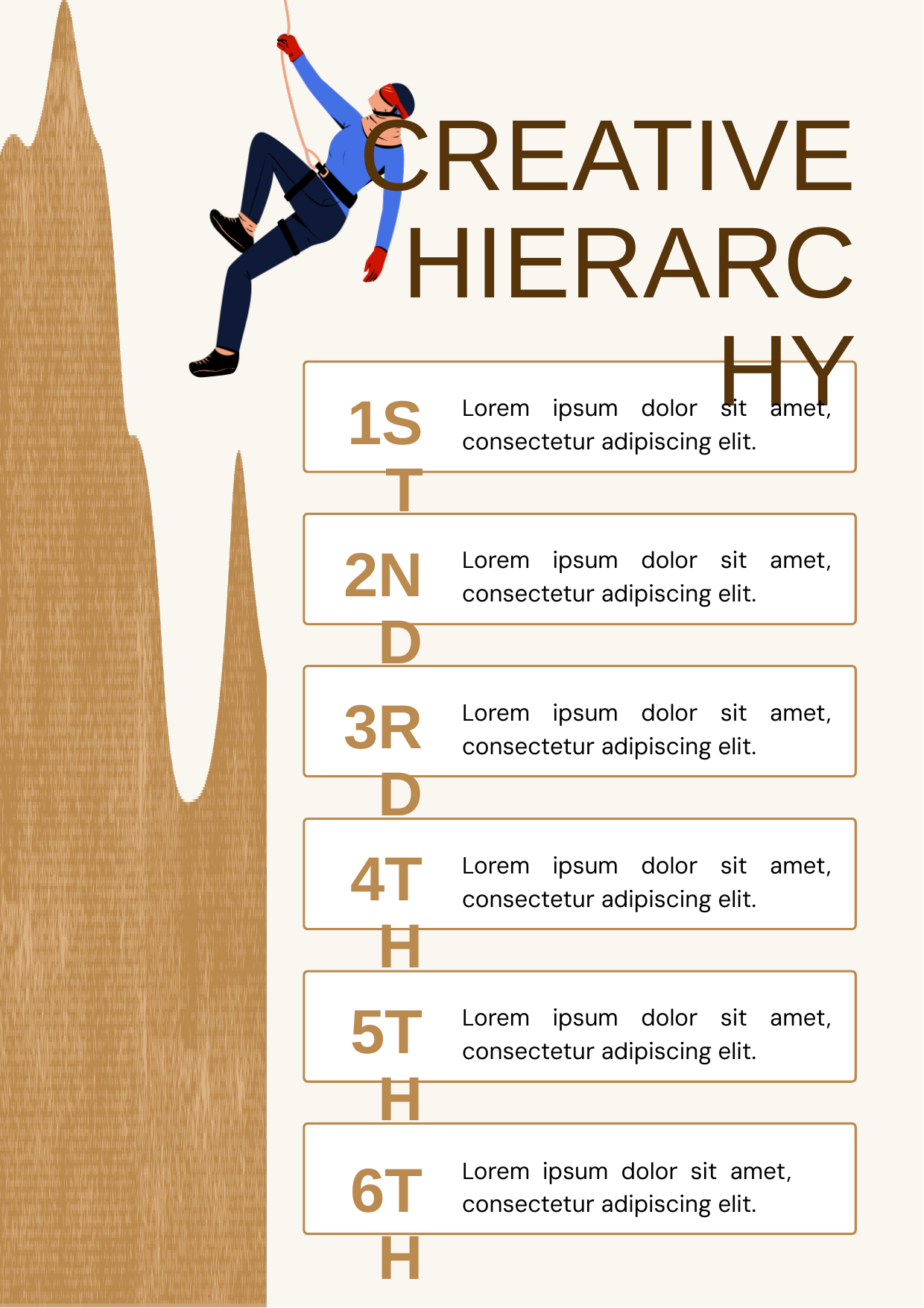

CREATIVE
HIERARCHY

Lorem ipsum dolor sit amet, consectetur adipiscing elit.
1ST

Lorem ipsum dolor sit amet, consectetur adipiscing elit.
2ND

Lorem ipsum dolor sit amet, consectetur adipiscing elit.
3RD

Lorem ipsum dolor sit amet, consectetur adipiscing elit.
4TH

Lorem ipsum dolor sit amet, consectetur adipiscing elit.
5TH

Lorem ipsum dolor sit amet, consectetur adipiscing elit.
6TH